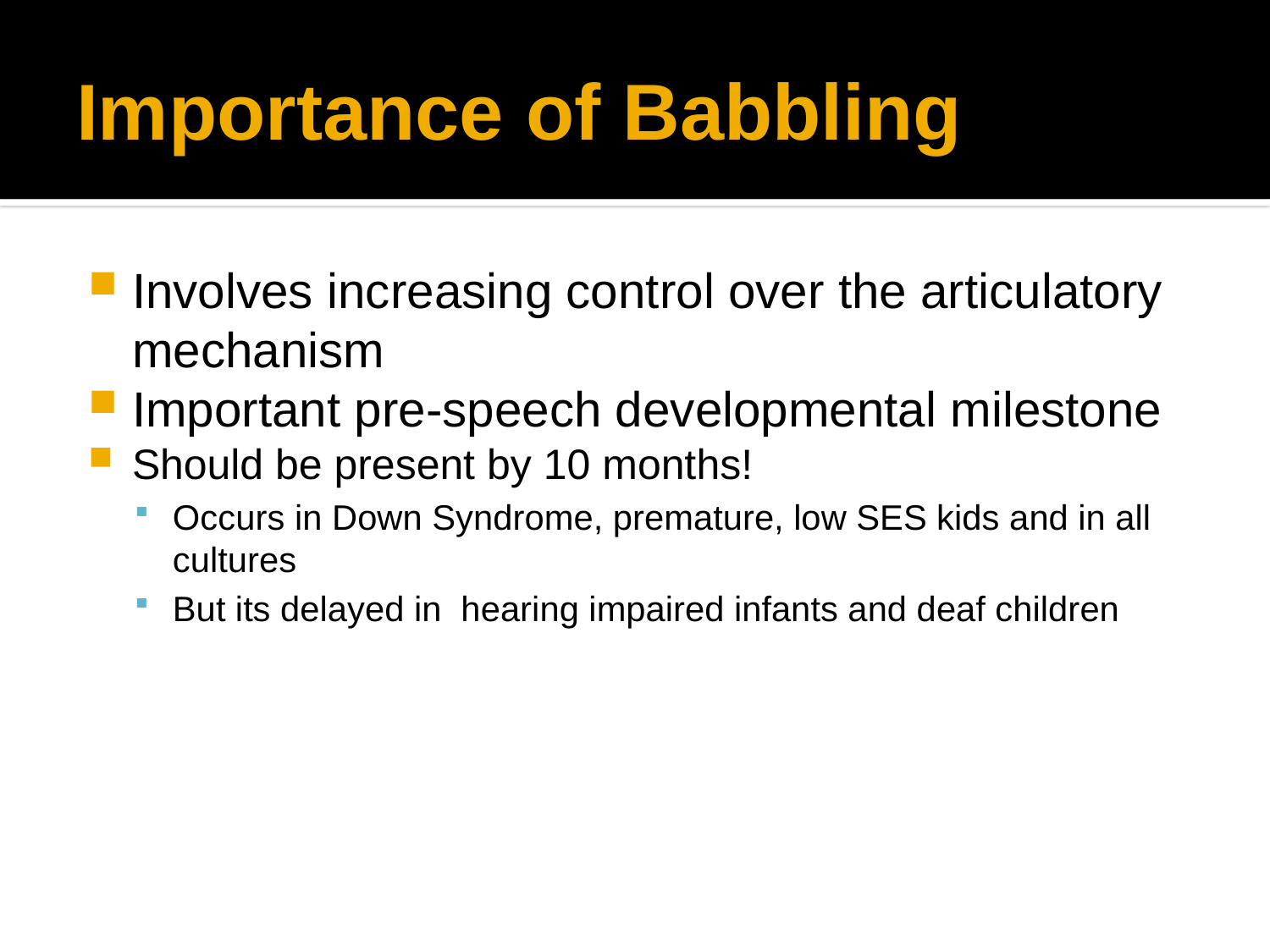

# Importance of Babbling
Involves increasing control over the articulatory mechanism
Important pre-speech developmental milestone
Should be present by 10 months!
Occurs in Down Syndrome, premature, low SES kids and in all cultures
But its delayed in  hearing impaired infants and deaf children